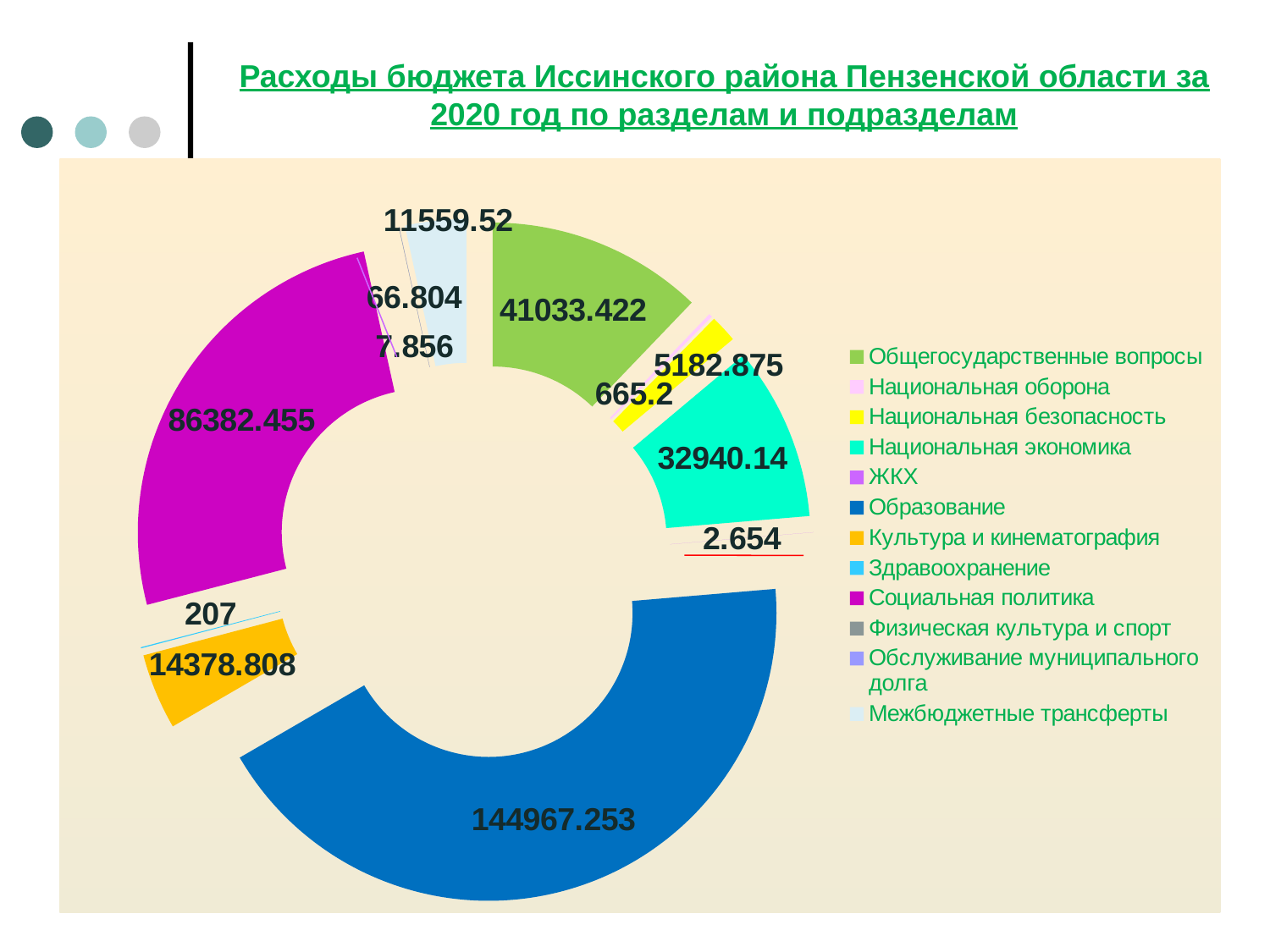

Расходы бюджета Иссинского района Пензенской области за 2020 год по разделам и подразделам

### Chart

| Category | Столбец1 |
|---|---|
| Общегосударственные вопросы | 41033.422 |
| Национальная оборона | 665.2 |
| Национальная безопасность | 5182.875 |
| Национальная экономика | 32940.14 |
| ЖКХ | 2.654 |
| Образование | 144967.253 |
| Культура и кинематография | 14378.808 |
| Здравоохранение | 207.0 |
| Социальная политика | 86382.455 |
| Физическая культура и спорт | 66.804 |
| Обслуживание муниципального долга | 7.855999999999998 |
| Межбюджетные трансферты | 11559.52 |